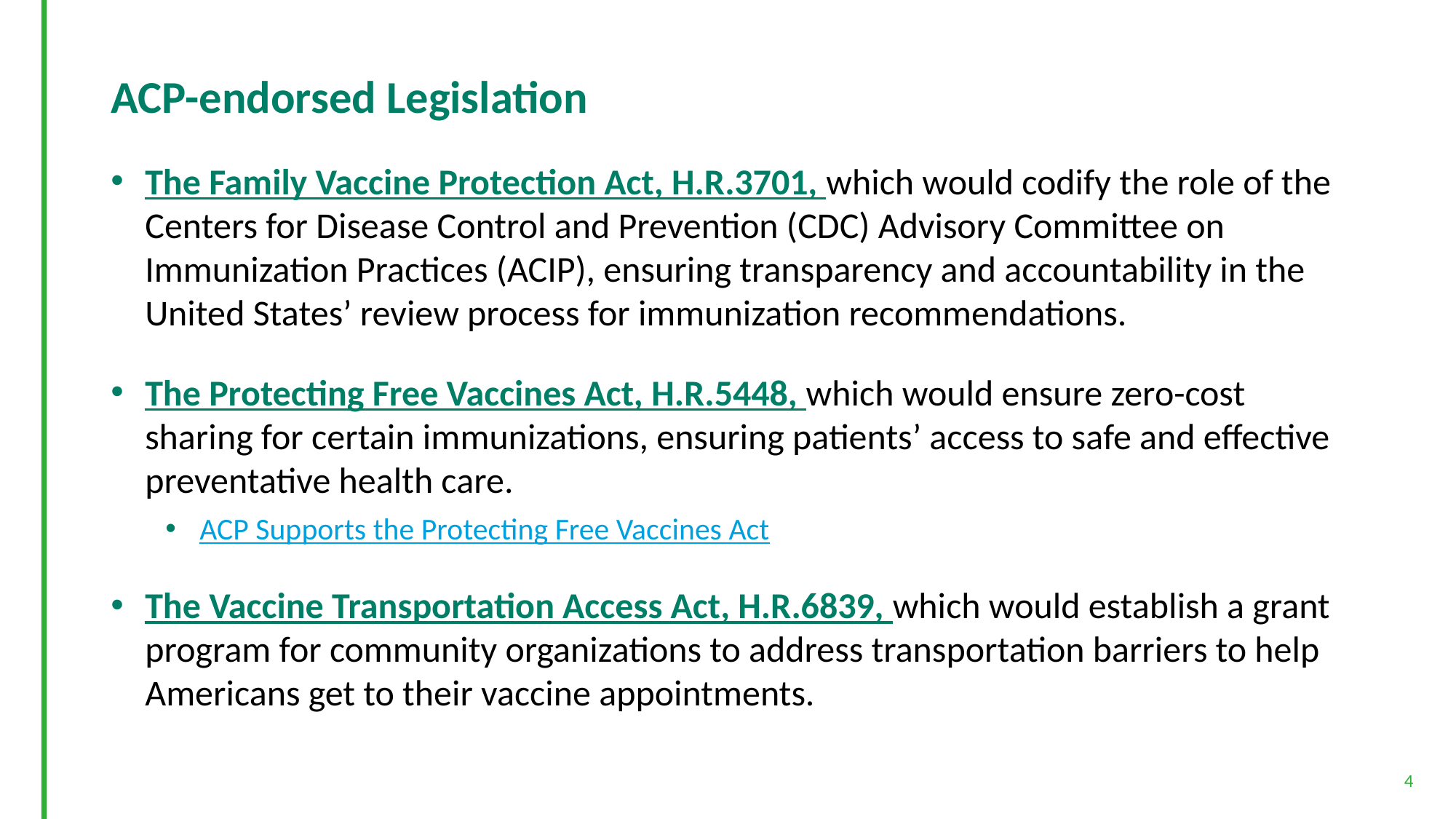

# ACP-endorsed Legislation
The Family Vaccine Protection Act, H.R.3701, which would codify the role of the Centers for Disease Control and Prevention (CDC) Advisory Committee on Immunization Practices (ACIP), ensuring transparency and accountability in the United States’ review process for immunization recommendations.
The Protecting Free Vaccines Act, H.R.5448, which would ensure zero-cost sharing for certain immunizations, ensuring patients’ access to safe and effective preventative health care.
ACP Supports the Protecting Free Vaccines Act
The Vaccine Transportation Access Act, H.R.6839, which would establish a grant program for community organizations to address transportation barriers to help Americans get to their vaccine appointments.

4